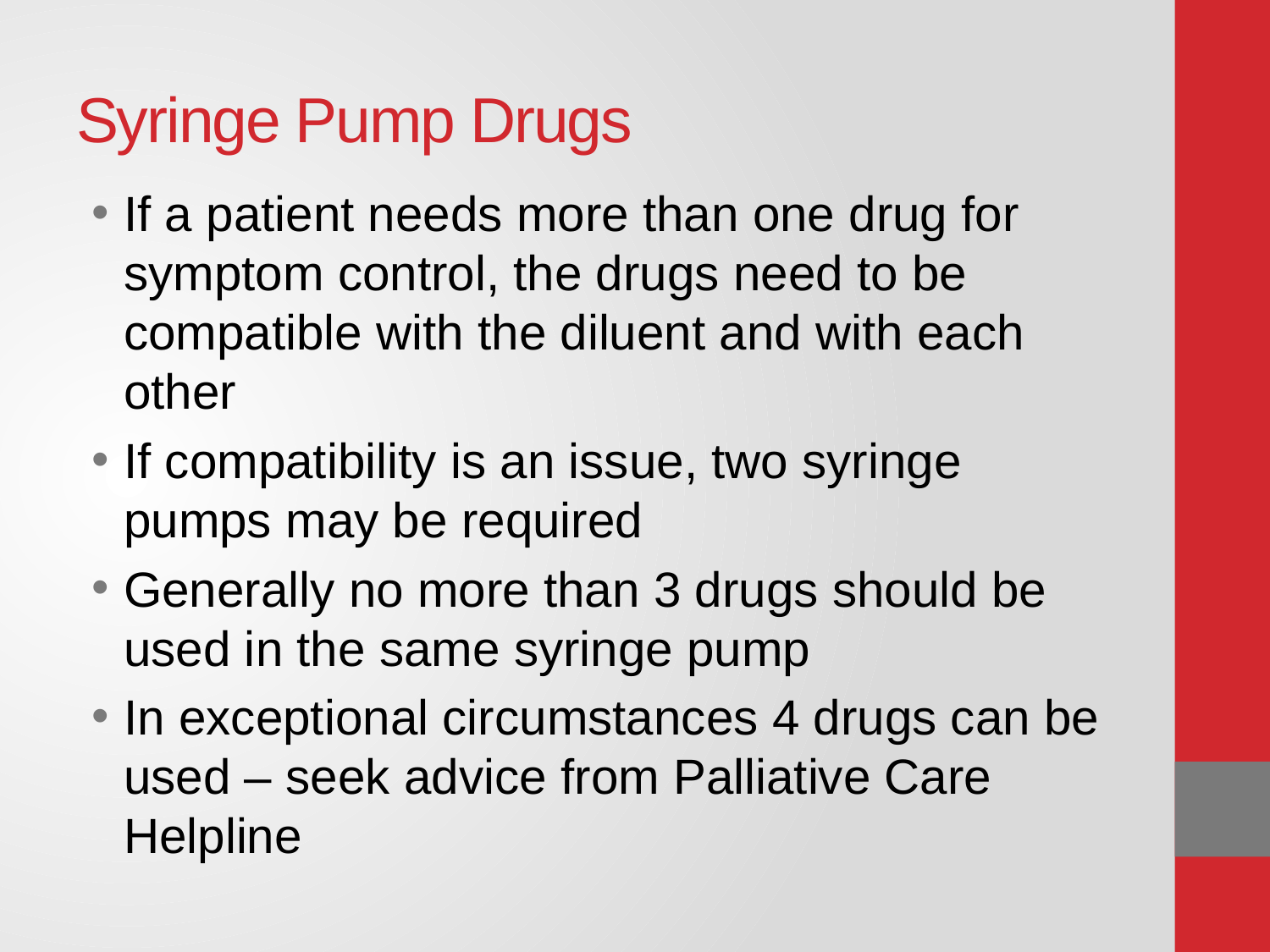

# Syringe Pump Drugs
If a patient needs more than one drug for symptom control, the drugs need to be compatible with the diluent and with each other
If compatibility is an issue, two syringe pumps may be required
Generally no more than 3 drugs should be used in the same syringe pump
In exceptional circumstances 4 drugs can be used – seek advice from Palliative Care Helpline